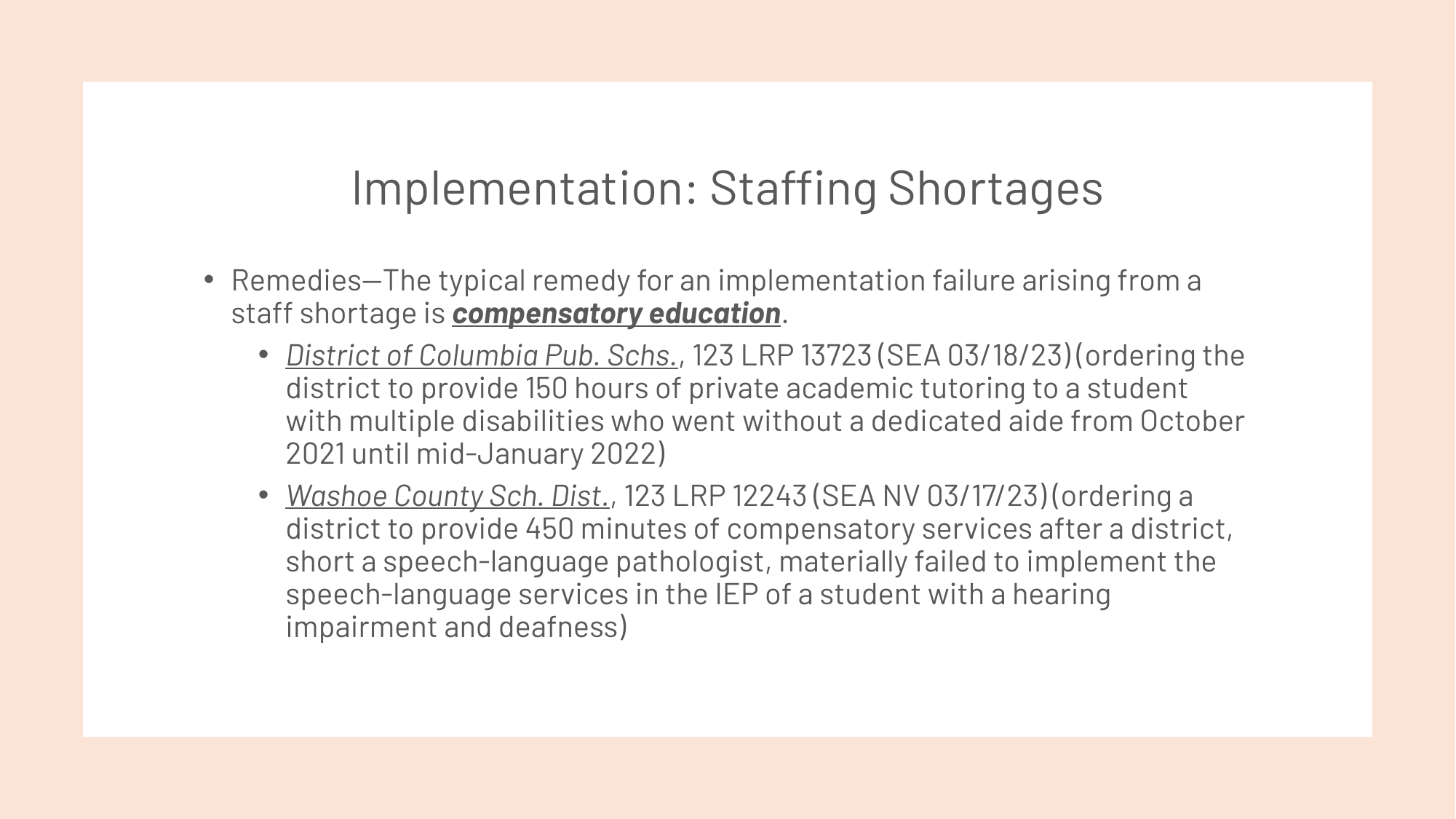

# Implementation: Staffing Shortages
Remedies—The typical remedy for an implementation failure arising from a staff shortage is compensatory education.
District of Columbia Pub. Schs., 123 LRP 13723 (SEA 03/18/23) (ordering the district to provide 150 hours of private academic tutoring to a student with multiple disabilities who went without a dedicated aide from October 2021 until mid-January 2022)
Washoe County Sch. Dist., 123 LRP 12243 (SEA NV 03/17/23) (ordering a district to provide 450 minutes of compensatory services after a district, short a speech-language pathologist, materially failed to implement the speech-language services in the IEP of a student with a hearing impairment and deafness)